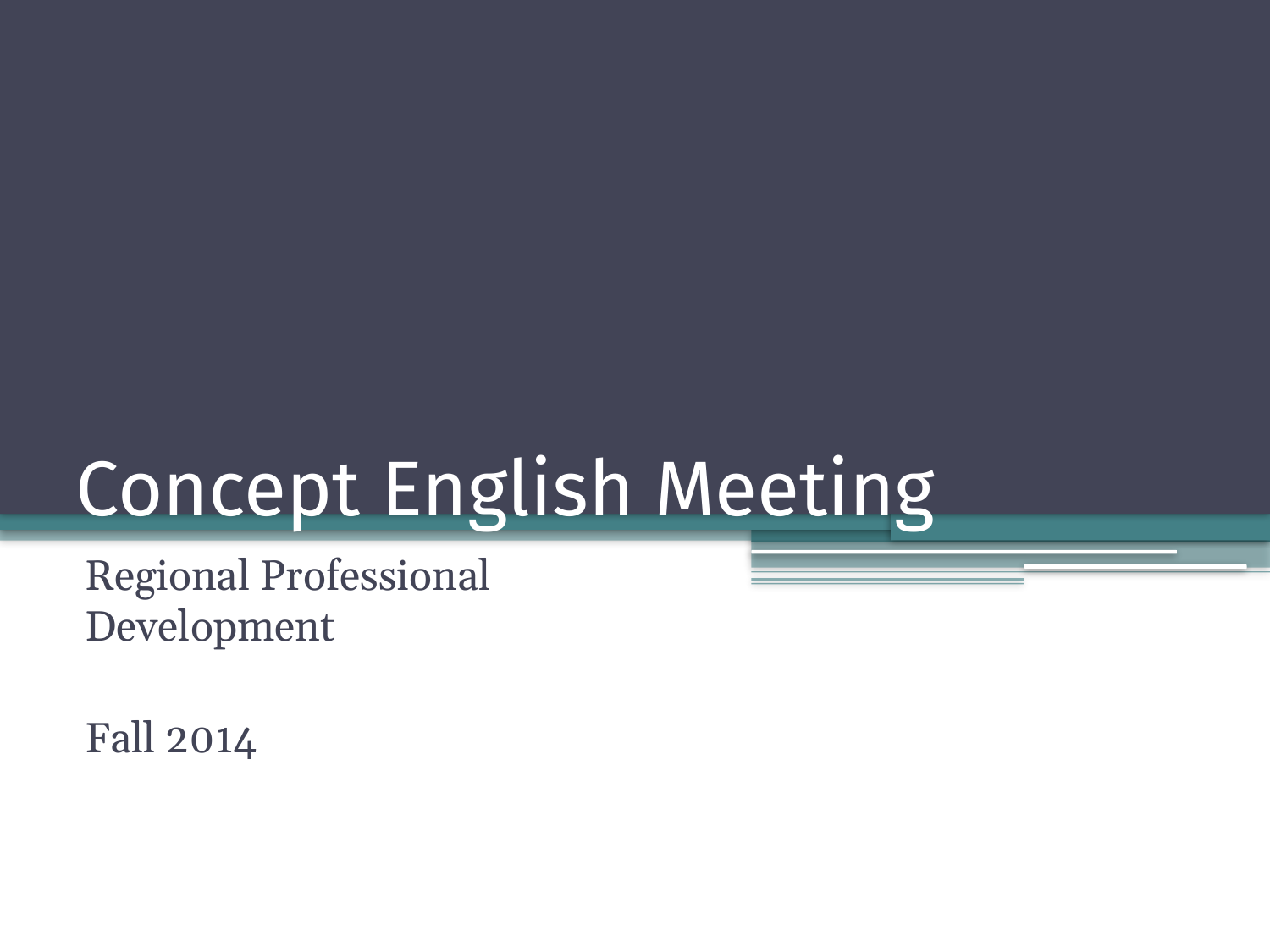

# Concept English Meeting
Regional Professional Development

Fall 2014